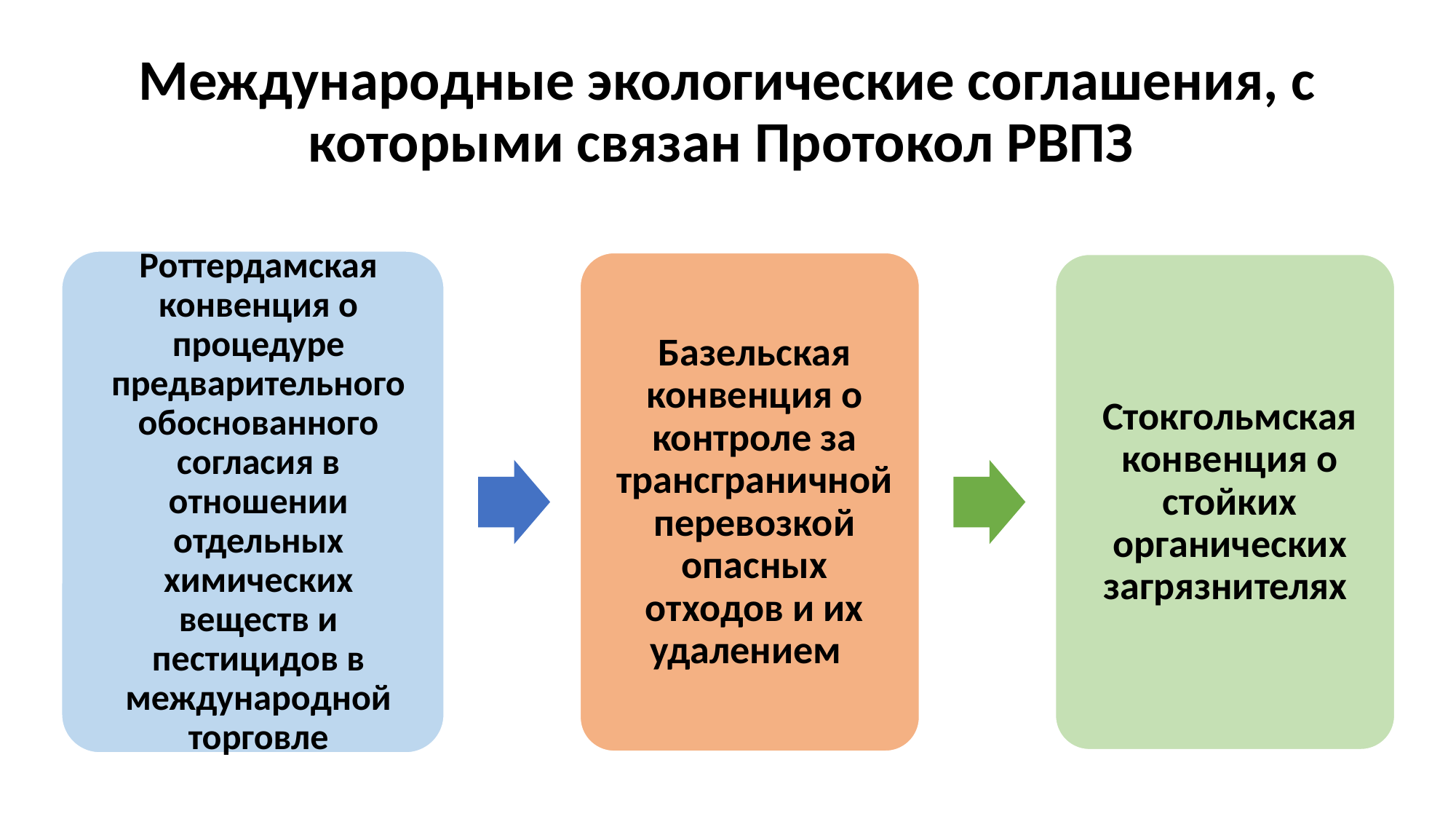

# Международные экологические соглашения, с которыми связан Протокол РВПЗ

Роттердамская конвенция о процедуре предварительного обоснованного согласия в отношении отдельных химических веществ и пестицидов в международной торговле

Базельская конвенция о контроле за трансграничной перевозкой опасных отходов и их удалением

Стокгольмская конвенция о стойких органических загрязнителях